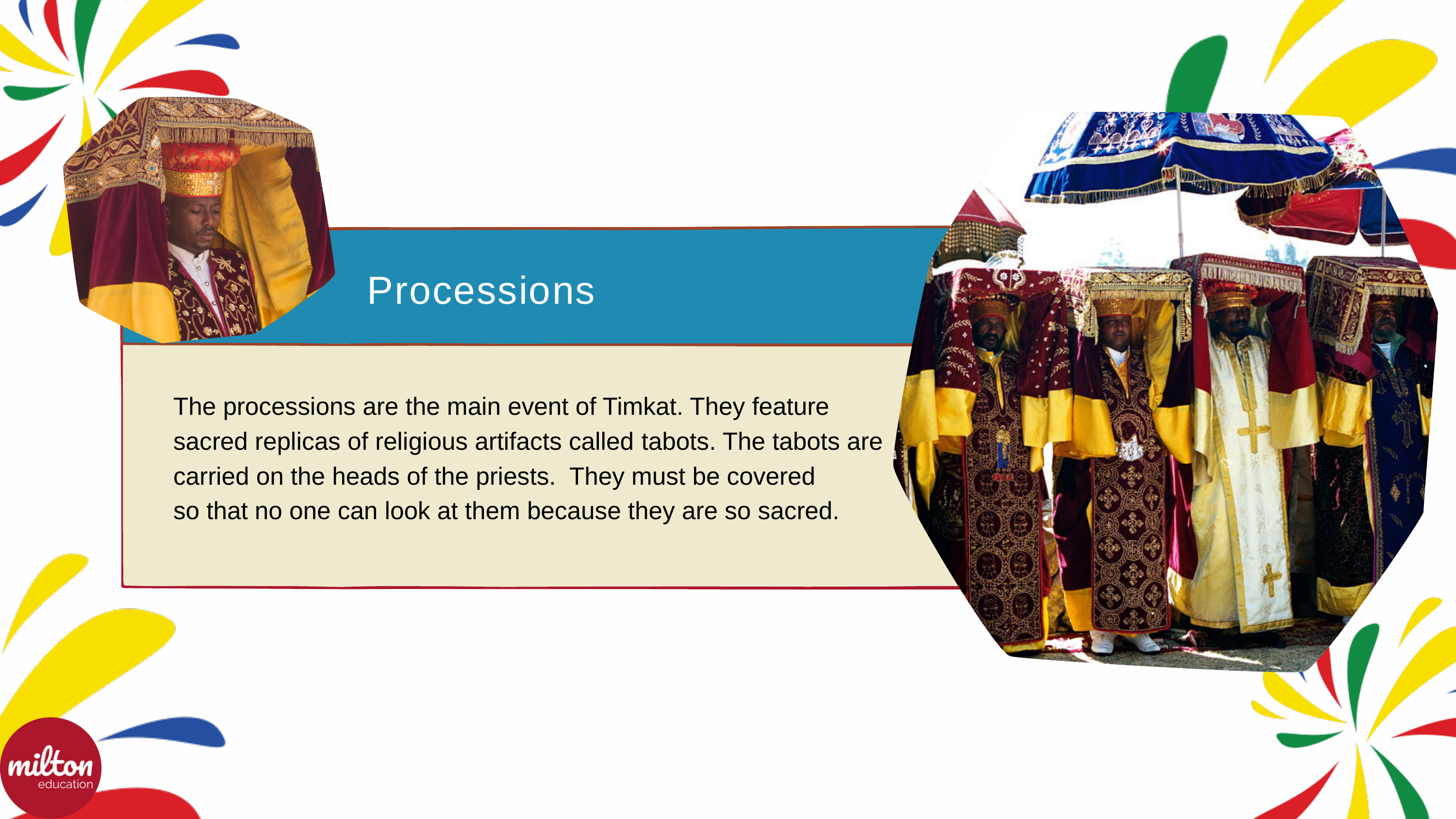

Processions
The processions are the main event of Timkat. They feature sacred replicas of religious artifacts called tabots. The tabots are carried on the heads of the priests.  They must be covered
so that no one can look at them because they are so sacred.